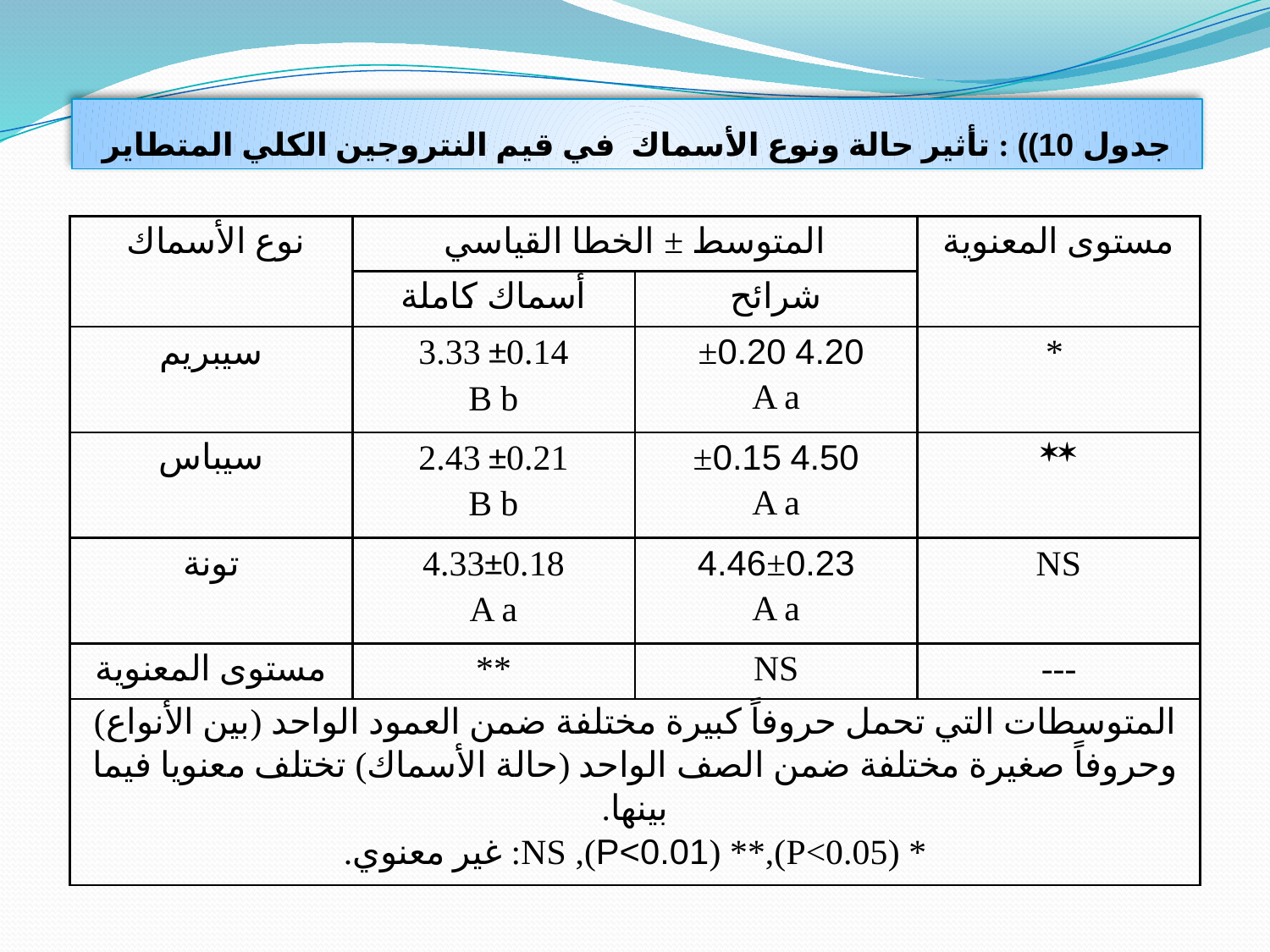

جدول 10)) : تأثير حالة ونوع الأسماك  في قيم النتروجين الكلي المتطاير
| نوع الأسماك | المتوسط ± الخطا القياسي |  | مستوى المعنوية |
| --- | --- | --- | --- |
|  | أسماك كاملة | شرائح |  |
| سيبريم | 3.33 ±0.14 B b | 4.20 ±0.20 A a | \* |
| سيباس | 2.43 ±0.21 B b | 4.50 ±0.15 A a | ∗∗ |
| تونة | 4.33±0.18 A a | 4.46±0.23 A a | NS |
| مستوى المعنوية | \*\* | NS | --- |
| المتوسطات التي تحمل حروفاً كبيرة مختلفة ضمن العمود الواحد (بين الأنواع) وحروفاً صغيرة مختلفة ضمن الصف الواحد (حالة الأسماك) تختلف معنويا فيما بينها. \* (P<0.05),\*\* (P<0.01), NS: غير معنوي. |  |  |  |